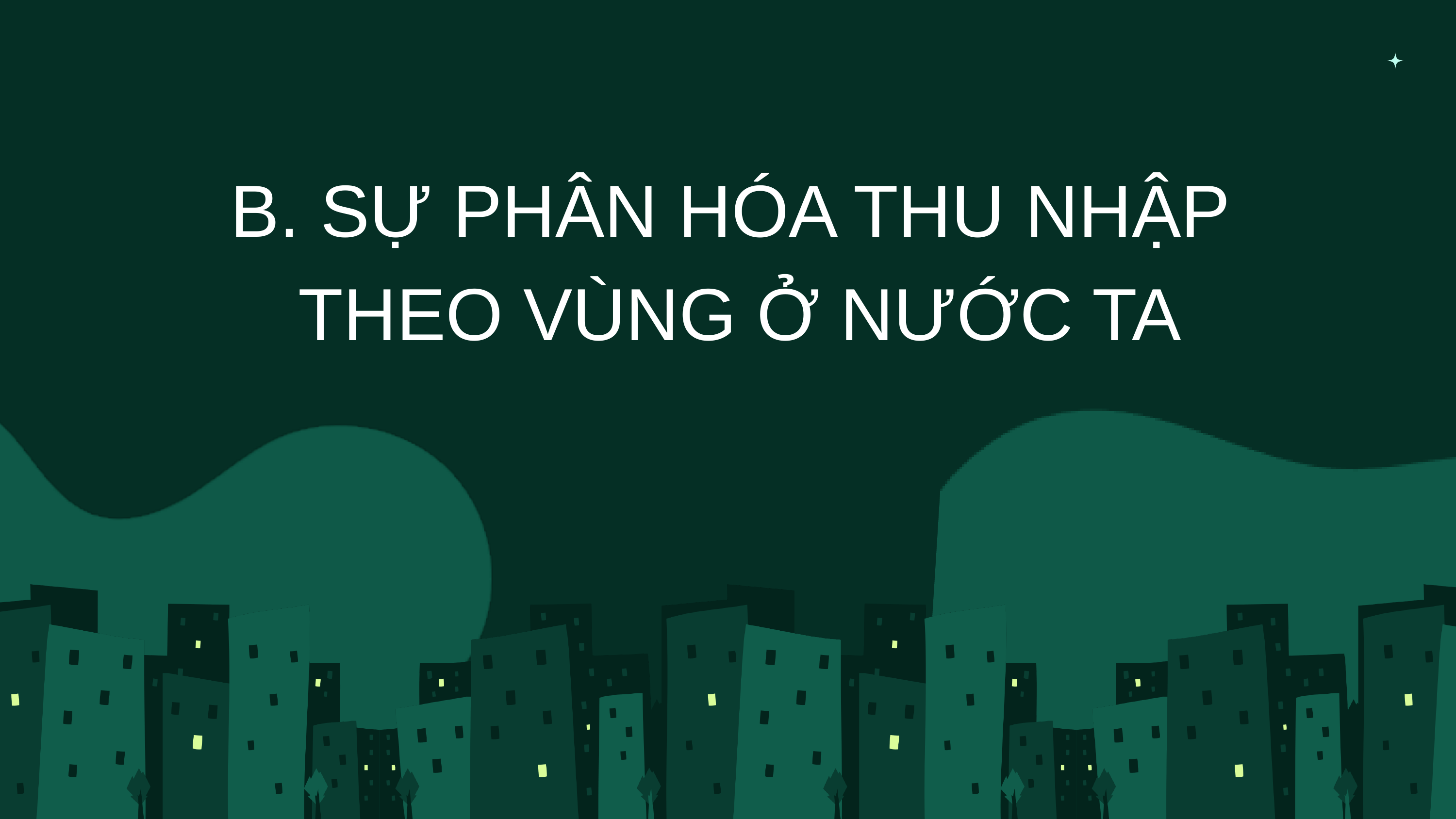

B. SỰ PHÂN HÓA THU NHẬP
THEO VÙNG Ở NƯỚC TA